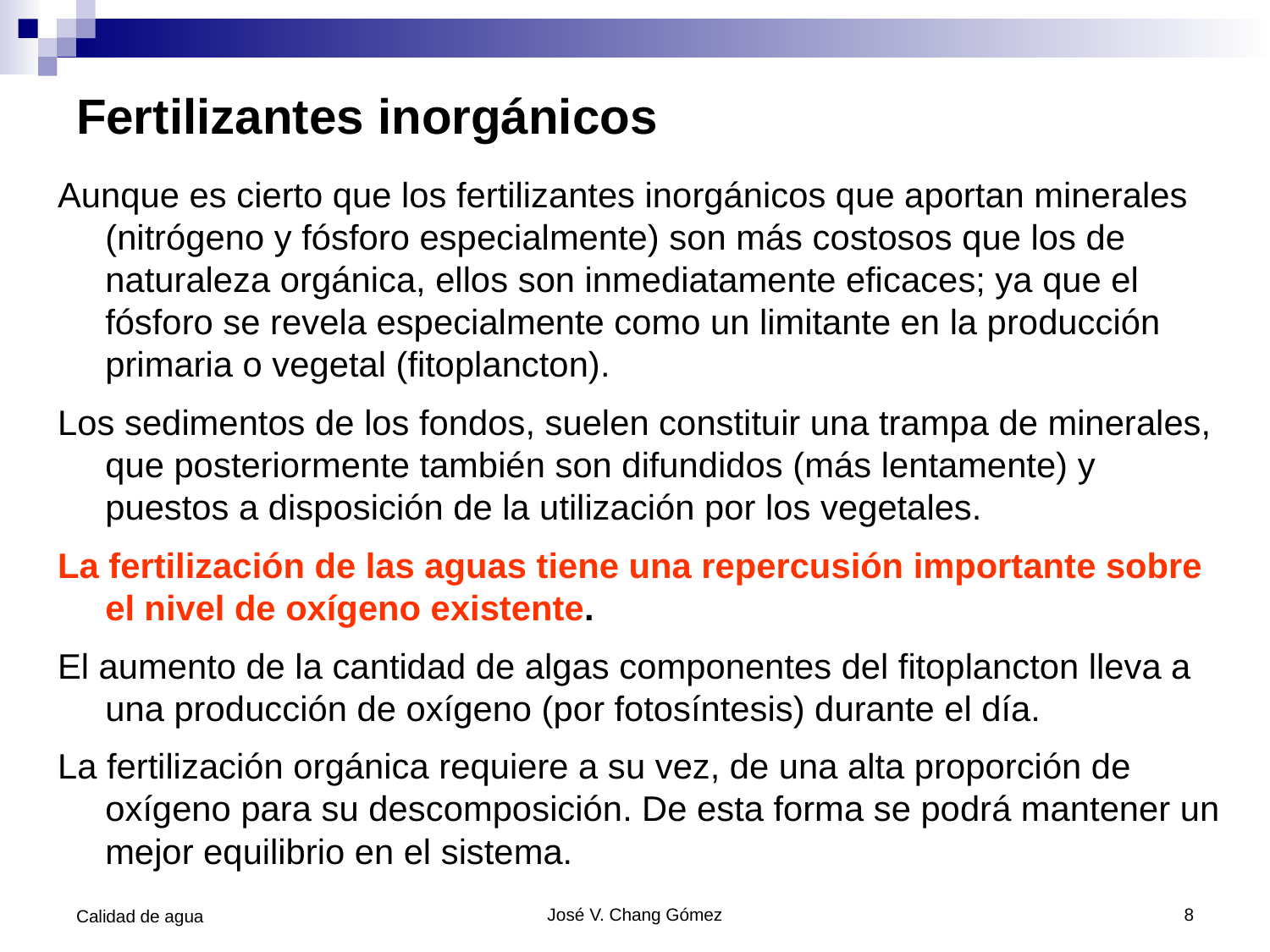

# Fertilizantes inorgánicos
Aunque es cierto que los fertilizantes inorgánicos que aportan minerales (nitrógeno y fósforo especialmente) son más costosos que los de naturaleza orgánica, ellos son inmediatamente eficaces; ya que el fósforo se revela especialmente como un limitante en la producción primaria o vegetal (fitoplancton).
Los sedimentos de los fondos, suelen constituir una trampa de minerales, que posteriormente también son difundidos (más lentamente) y puestos a disposición de la utilización por los vegetales.
La fertilización de las aguas tiene una repercusión importante sobre el nivel de oxígeno existente.
El aumento de la cantidad de algas componentes del fitoplancton lleva a una producción de oxígeno (por fotosíntesis) durante el día.
La fertilización orgánica requiere a su vez, de una alta proporción de oxígeno para su descomposición. De esta forma se podrá mantener un mejor equilibrio en el sistema.
Calidad de agua
José V. Chang Gómez
8